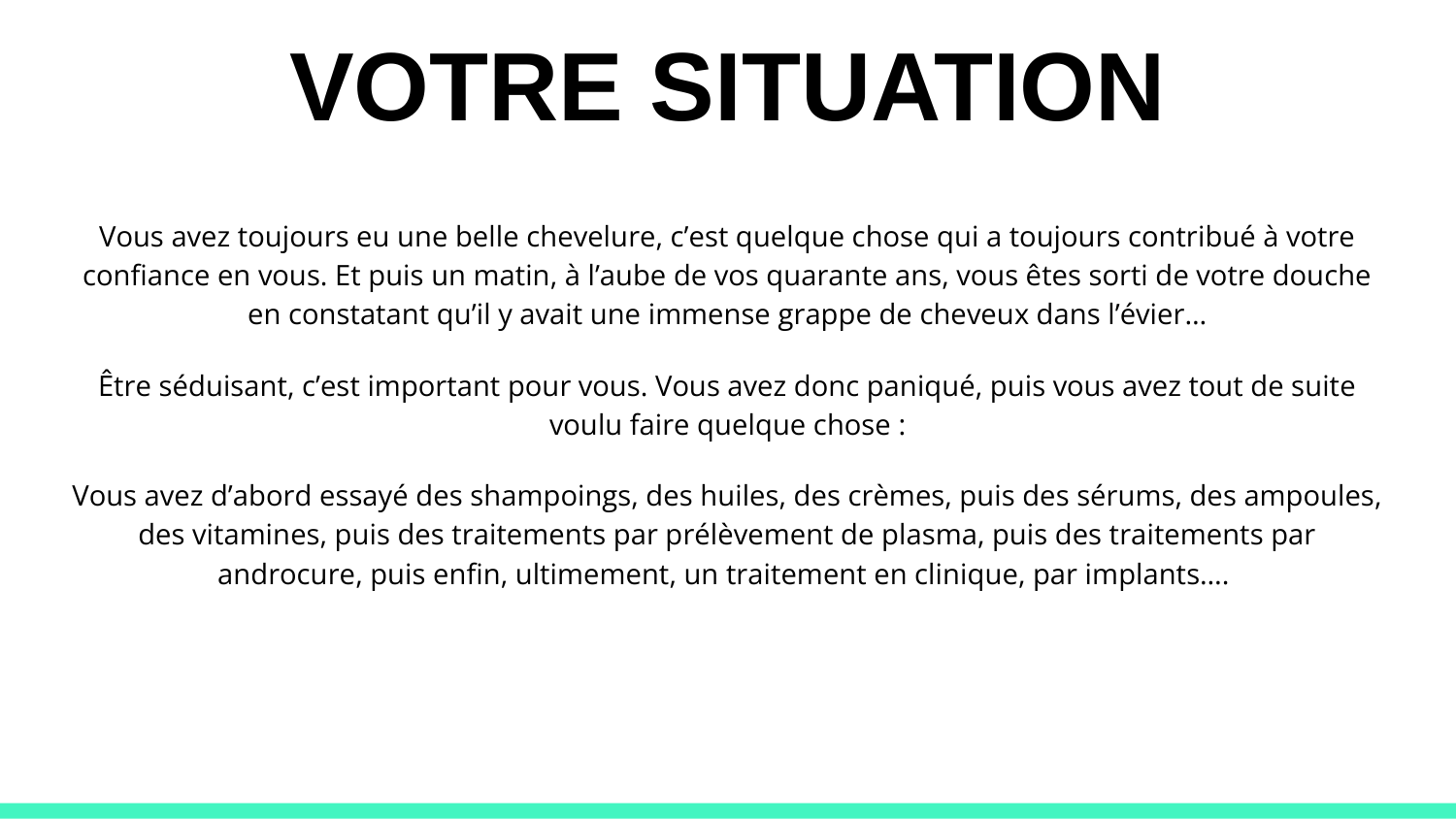

# VOTRE SITUATION

Vous avez toujours eu une belle chevelure, c’est quelque chose qui a toujours contribué à votre confiance en vous. Et puis un matin, à l’aube de vos quarante ans, vous êtes sorti de votre douche en constatant qu’il y avait une immense grappe de cheveux dans l’évier…
Être séduisant, c’est important pour vous. Vous avez donc paniqué, puis vous avez tout de suite voulu faire quelque chose :
Vous avez d’abord essayé des shampoings, des huiles, des crèmes, puis des sérums, des ampoules, des vitamines, puis des traitements par prélèvement de plasma, puis des traitements par androcure, puis enfin, ultimement, un traitement en clinique, par implants….